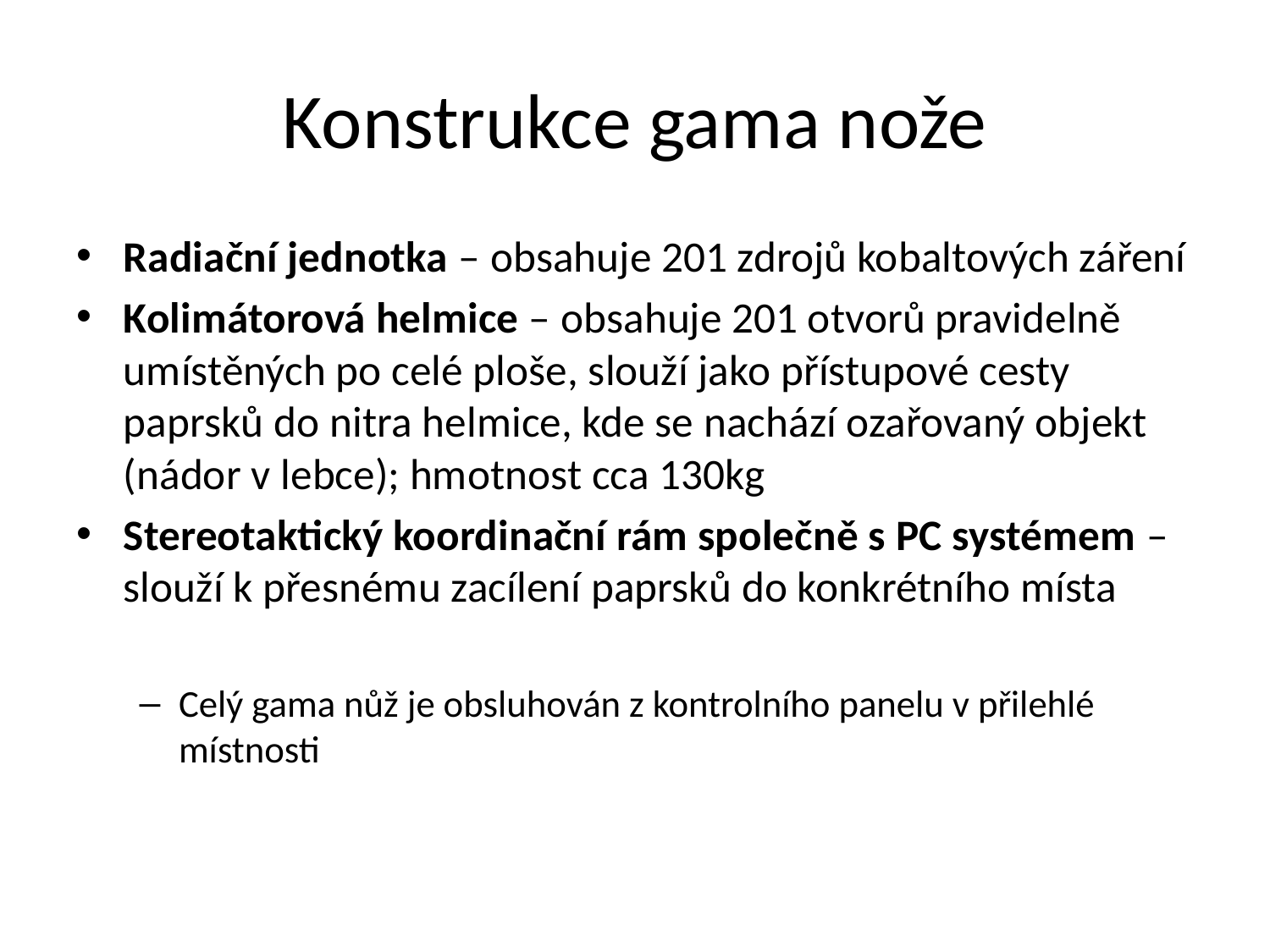

# Konstrukce gama nože
Radiační jednotka – obsahuje 201 zdrojů kobaltových záření
Kolimátorová helmice – obsahuje 201 otvorů pravidelně umístěných po celé ploše, slouží jako přístupové cesty paprsků do nitra helmice, kde se nachází ozařovaný objekt (nádor v lebce); hmotnost cca 130kg
Stereotaktický koordinační rám společně s PC systémem – slouží k přesnému zacílení paprsků do konkrétního místa

Celý gama nůž je obsluhován z kontrolního panelu v přilehlé místnosti